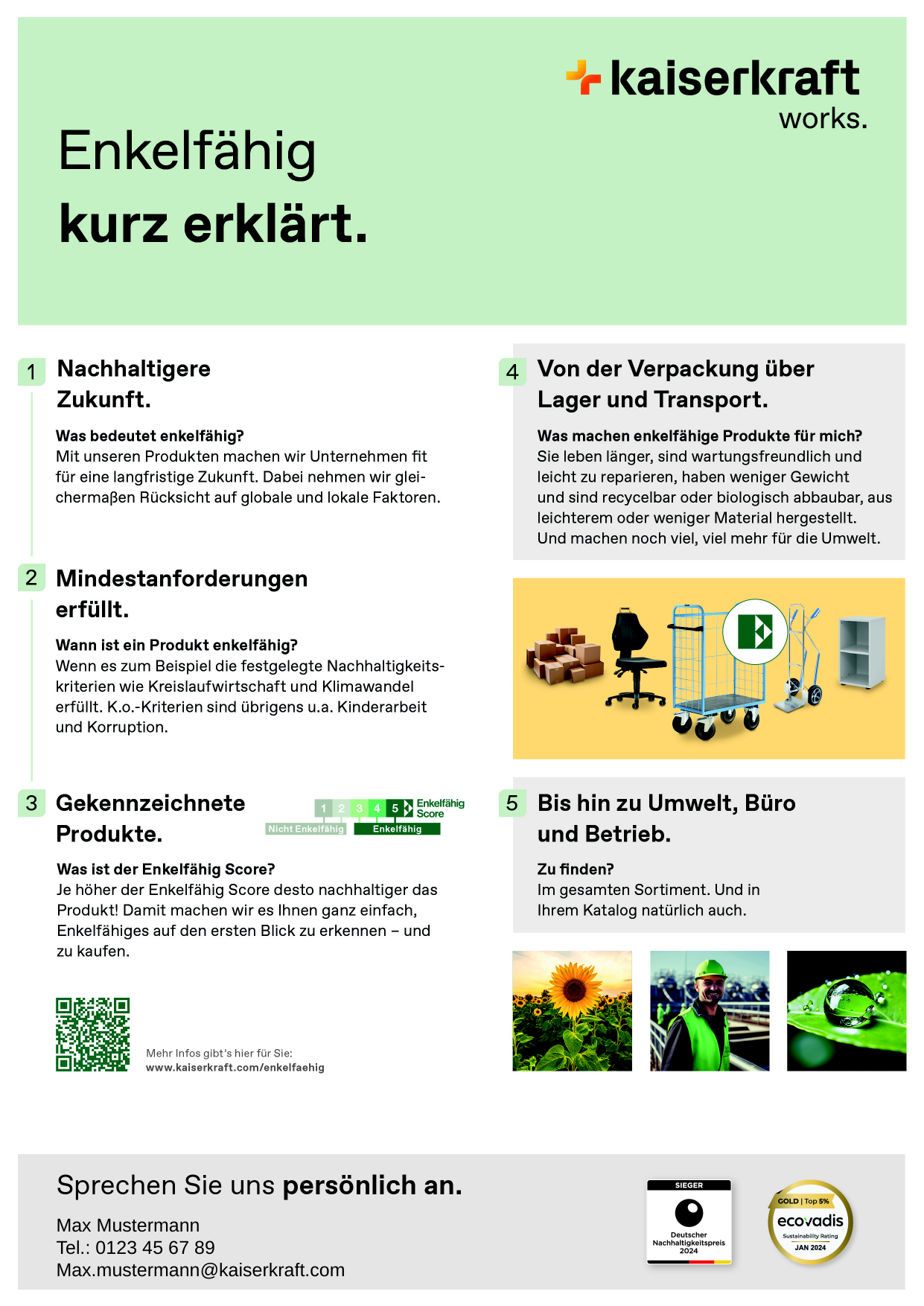

Max Mustermann
Tel.: 0123 45 67 89
Max.mustermann@kaiserkraft.com